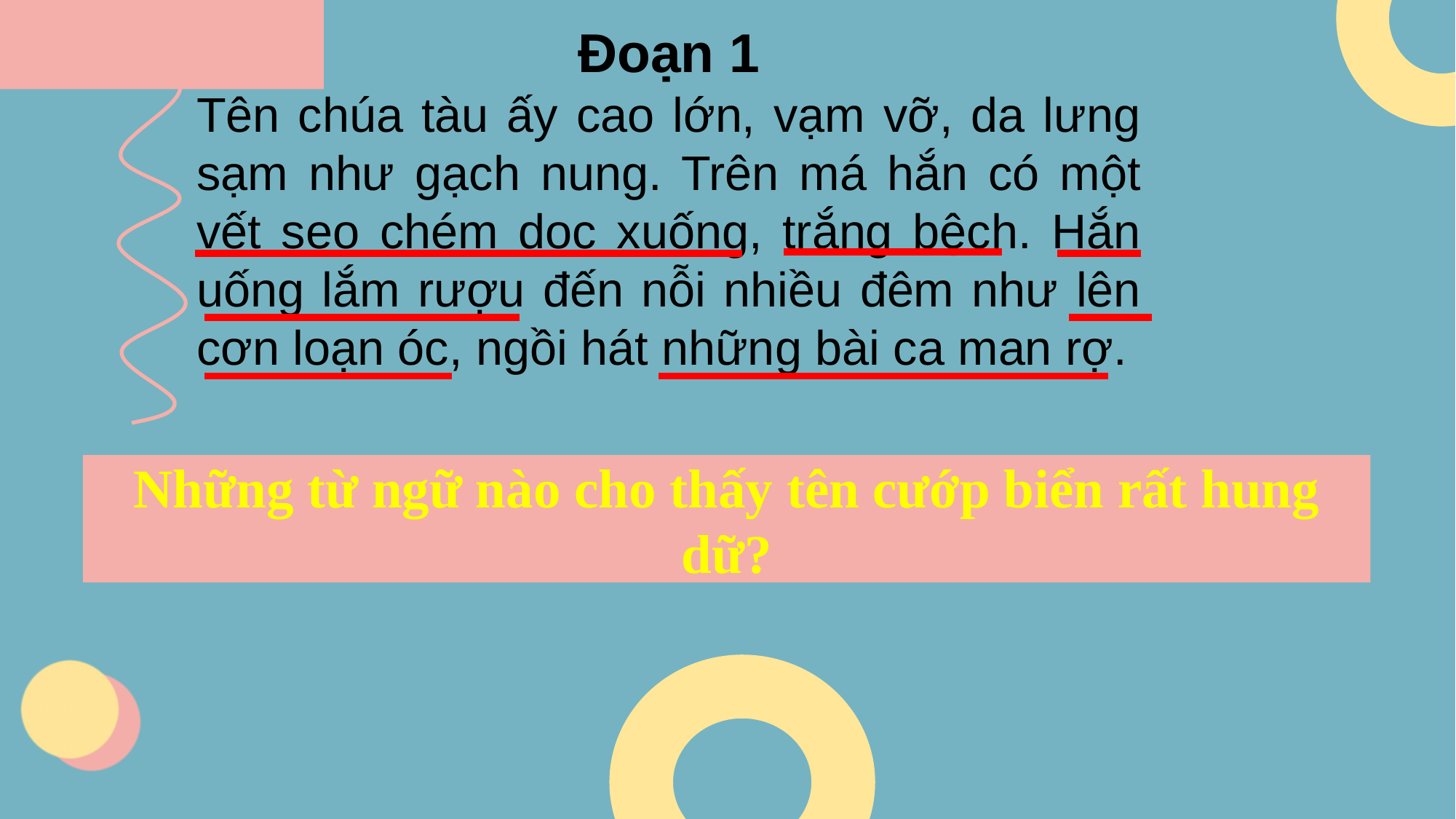

Đoạn 1
Tên chúa tàu ấy cao lớn, vạm vỡ, da lưng sạm như gạch nung. Trên má hắn có một vết sẹo chém dọc xuống, trắng bệch. Hắn uống lắm rượu đến nỗi nhiều đêm như lên cơn loạn óc, ngồi hát những bài ca man rợ.

Những từ ngữ nào cho thấy tên cướp biển rất hung dữ?